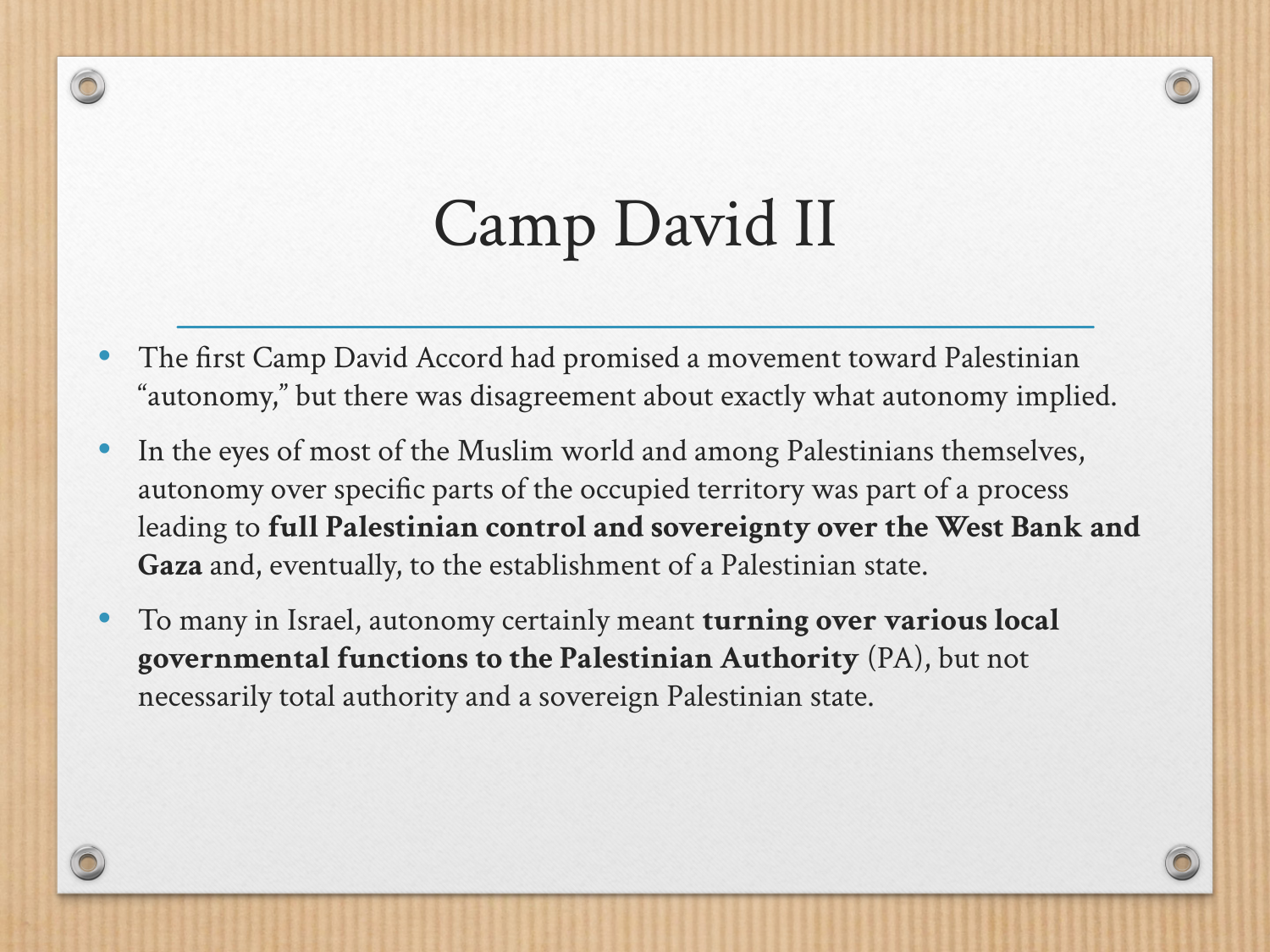

# Camp David II
The first Camp David Accord had promised a movement toward Palestinian “autonomy,” but there was disagreement about exactly what autonomy implied.
In the eyes of most of the Muslim world and among Palestinians themselves, autonomy over specific parts of the occupied territory was part of a process leading to full Palestinian control and sovereignty over the West Bank and Gaza and, eventually, to the establishment of a Palestinian state.
To many in Israel, autonomy certainly meant turning over various local governmental functions to the Palestinian Authority (PA), but not necessarily total authority and a sovereign Palestinian state.